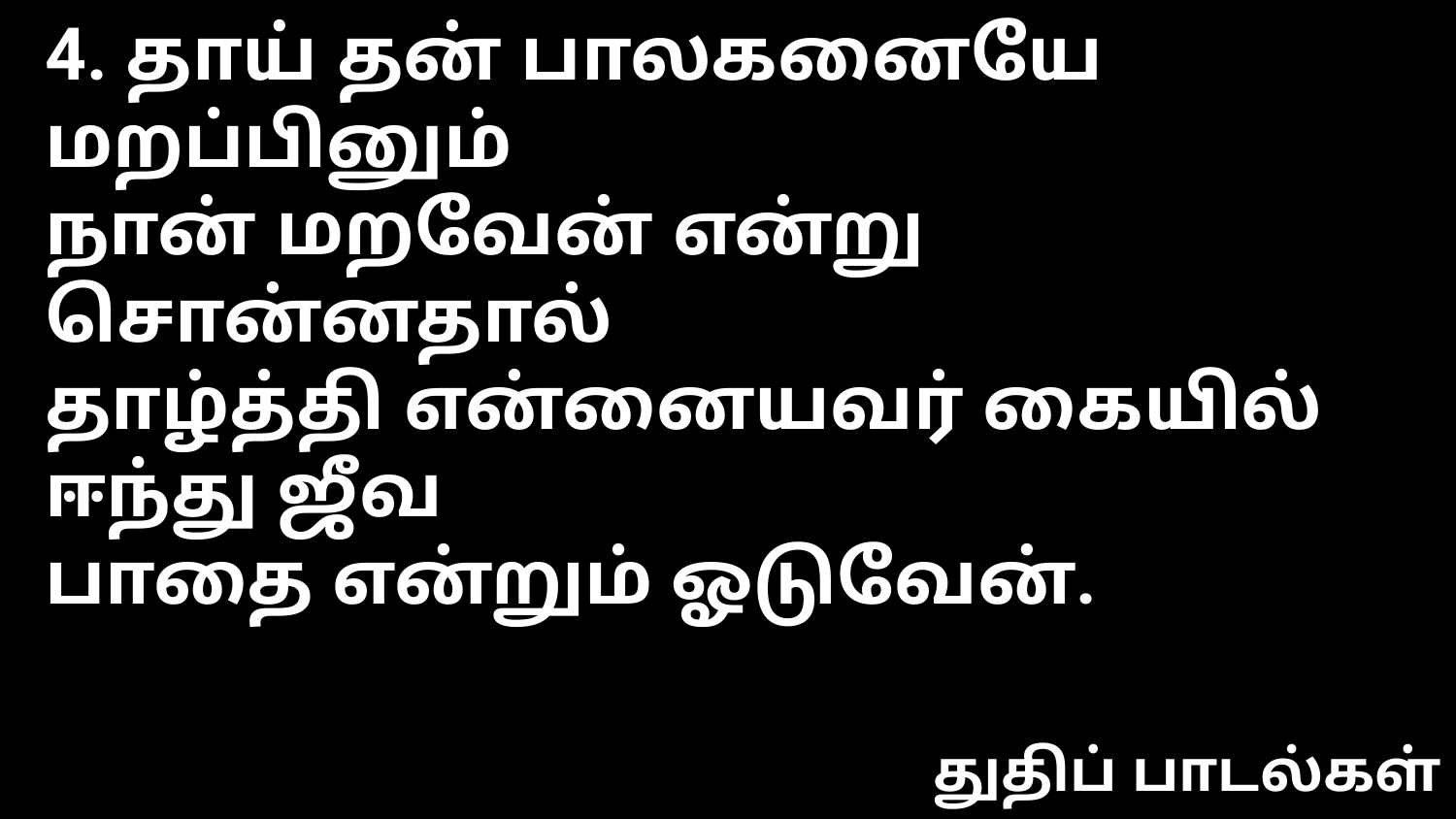

4. தாய் தன் பாலகனையே மறப்பினும்
நான் மறவேன் என்று சொன்னதால்
தாழ்த்தி என்னையவர் கையில் ஈந்து ஜீவ
பாதை என்றும் ஓடுவேன்.

துதிப் பாடல்கள்